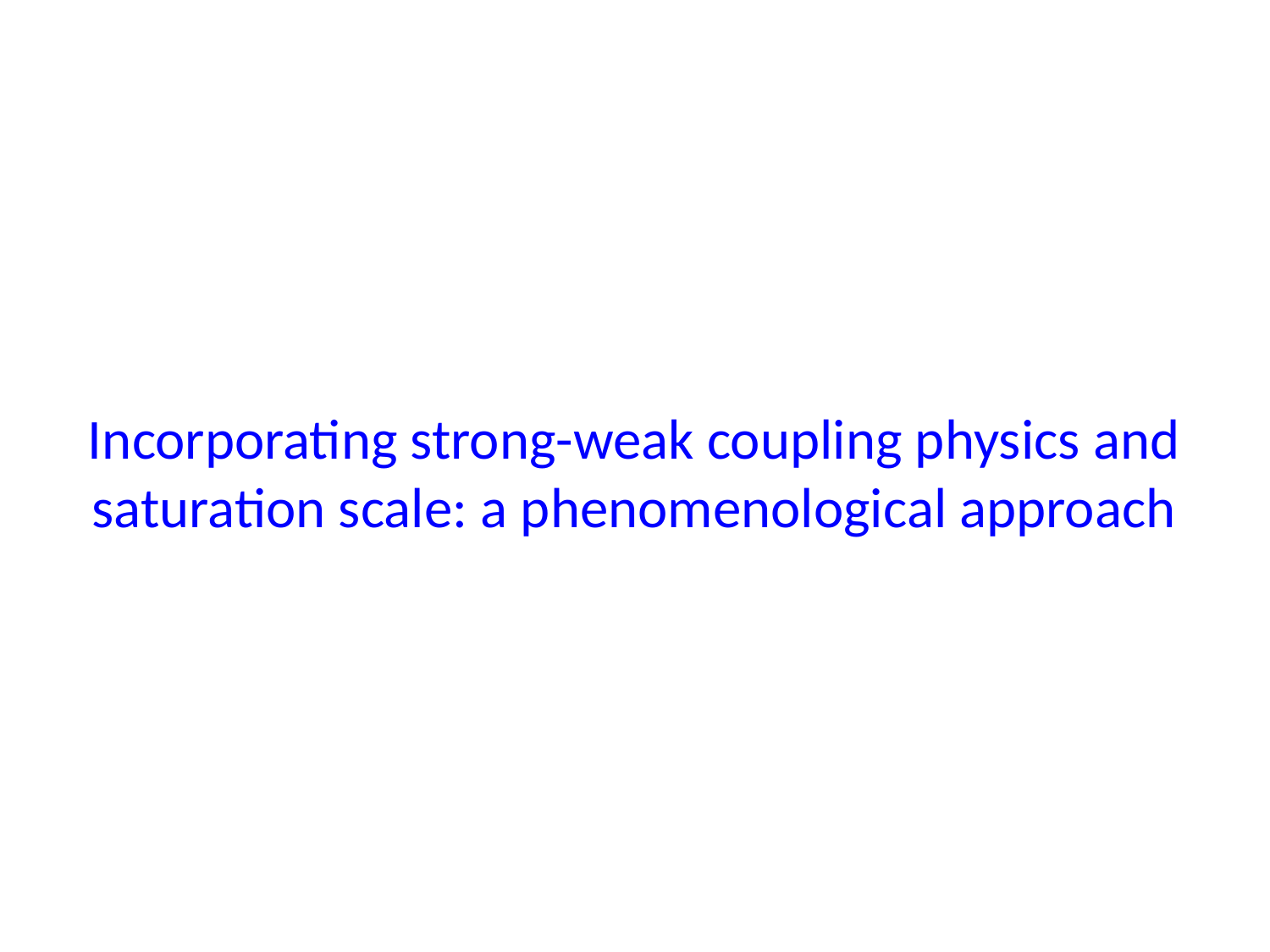

# Incorporating strong-weak coupling physics and saturation scale: a phenomenological approach